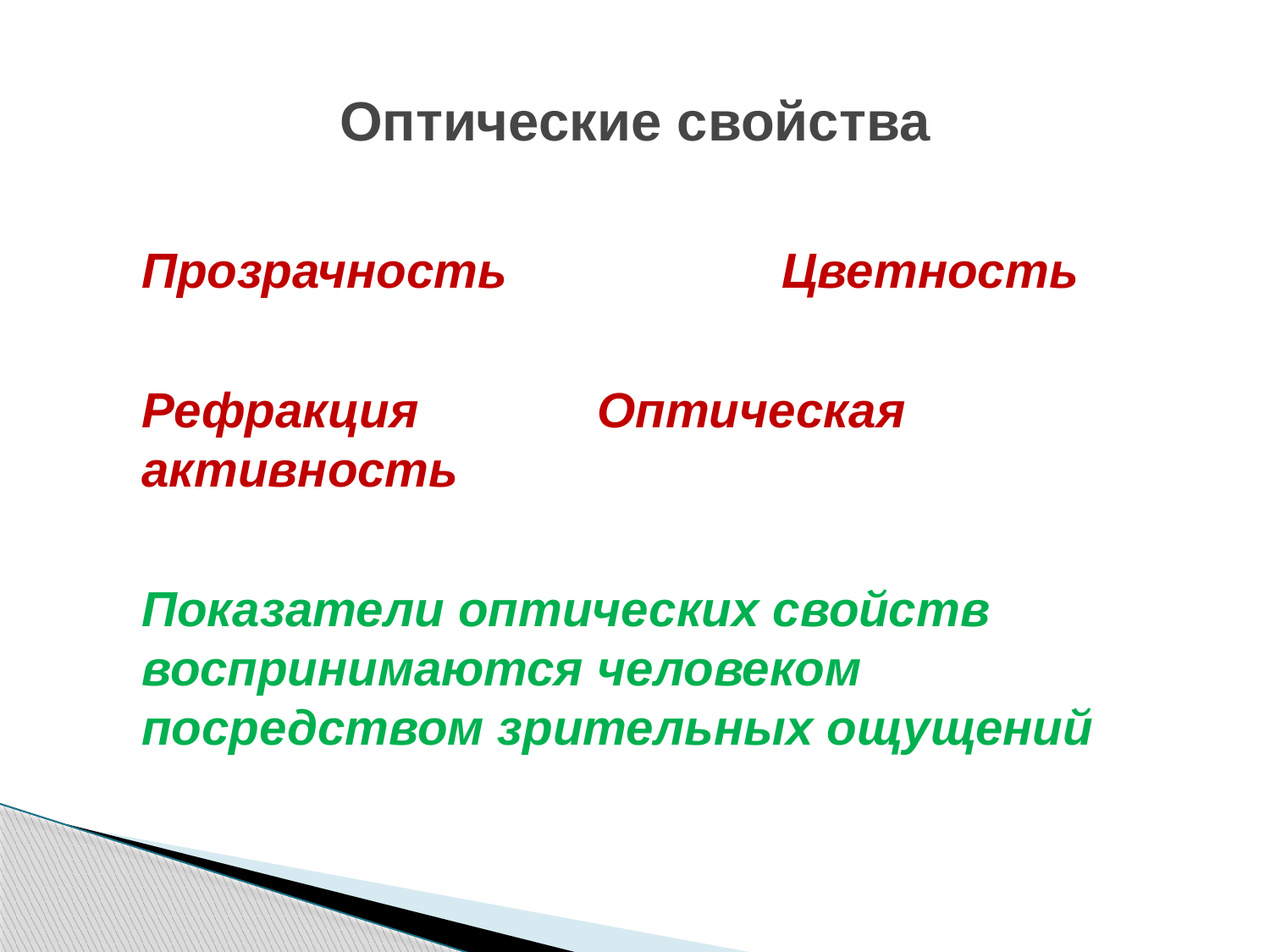

# Оптические свойства
Прозрачность                    Цветность

Рефракция             Оптическая активность

Показатели оптических свойств воспринимаются человеком посредством зрительных ощущений